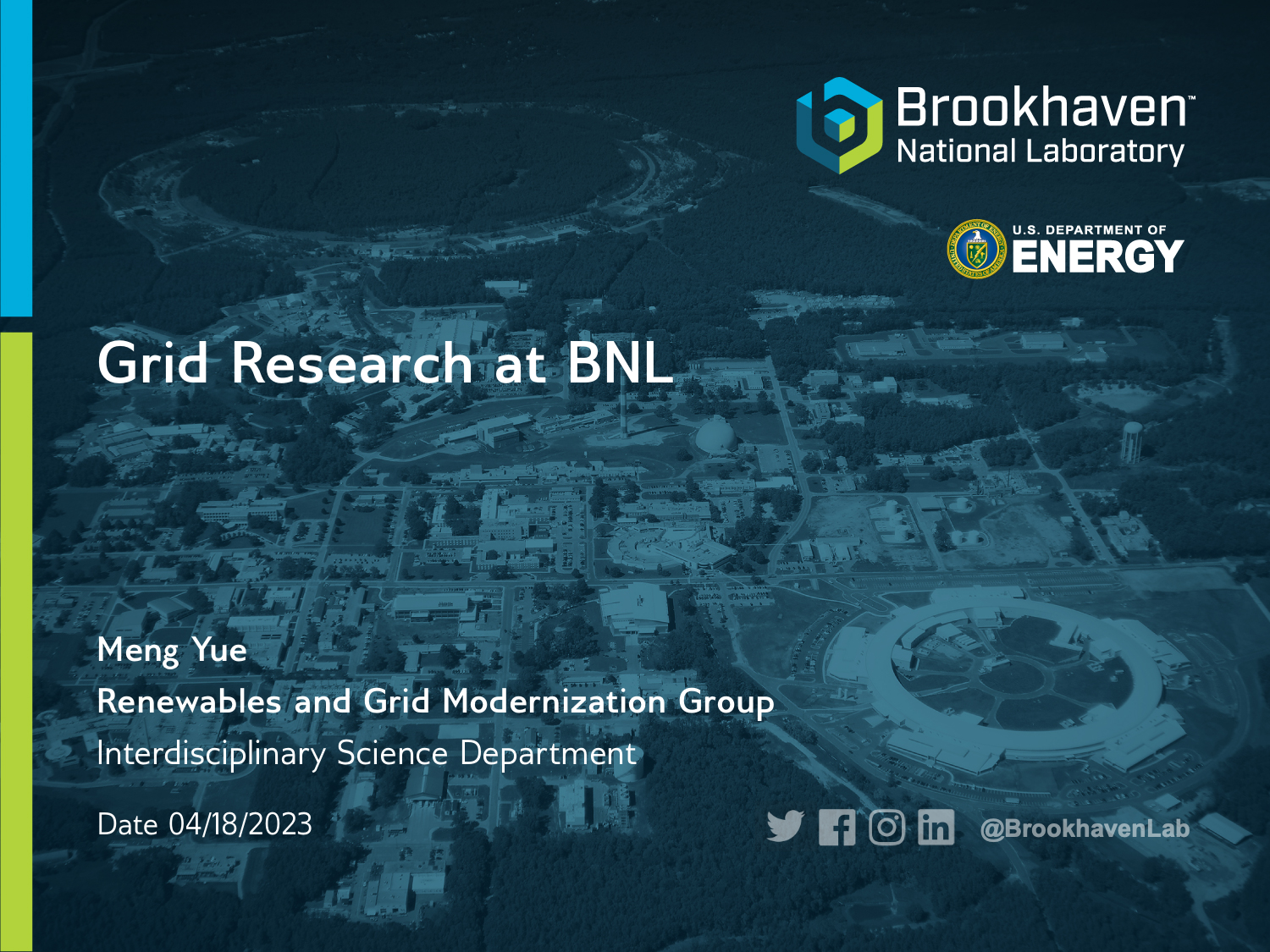

# Grid Research at BNL
Meng Yue
Renewables and Grid Modernization Group
Interdisciplinary Science Department
Date 04/18/2023